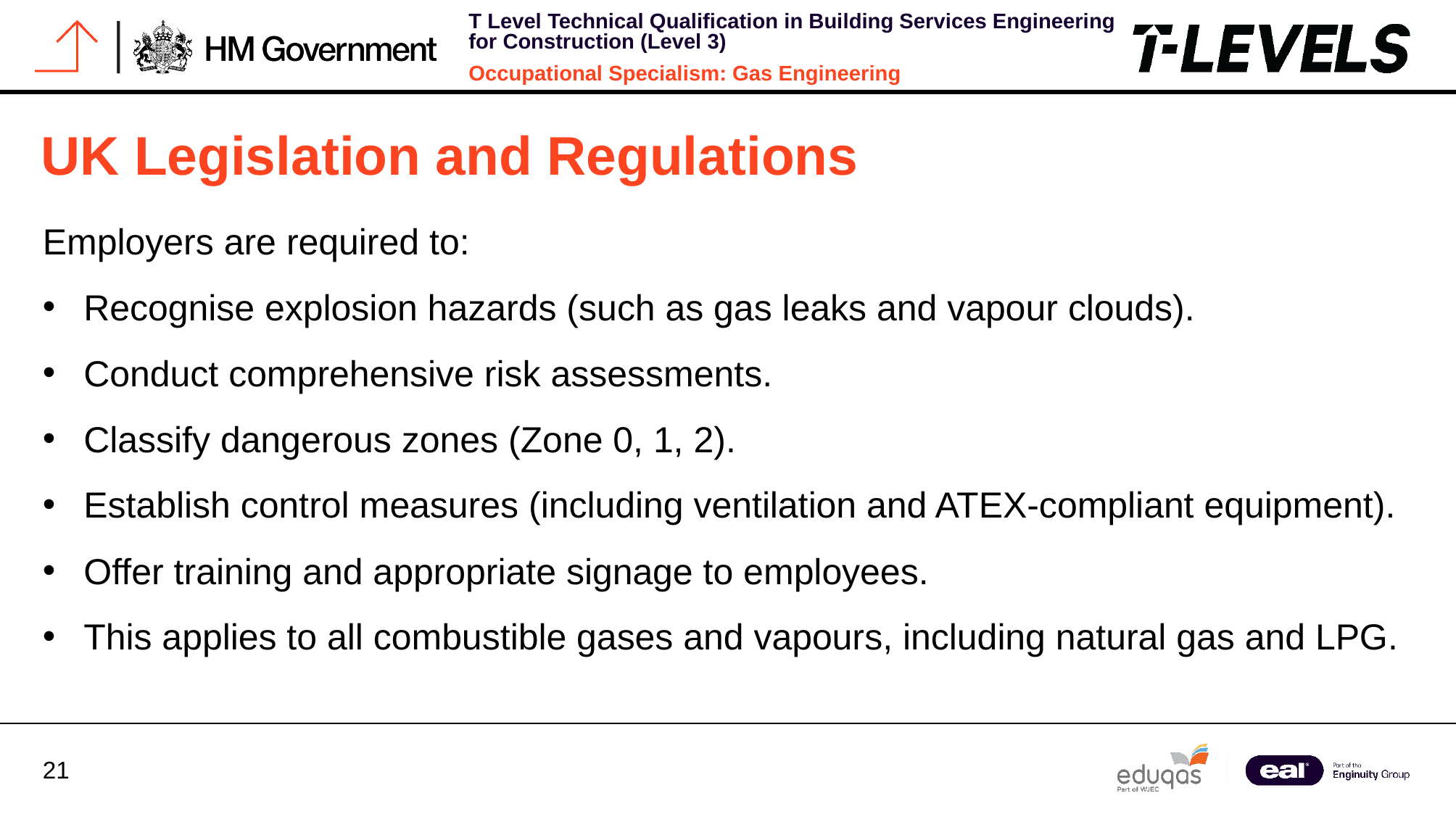

UK Legislation and Regulations
Employers are required to:
Recognise explosion hazards (such as gas leaks and vapour clouds).
Conduct comprehensive risk assessments.
Classify dangerous zones (Zone 0, 1, 2).
Establish control measures (including ventilation and ATEX-compliant equipment).
Offer training and appropriate signage to employees.
This applies to all combustible gases and vapours, including natural gas and LPG.